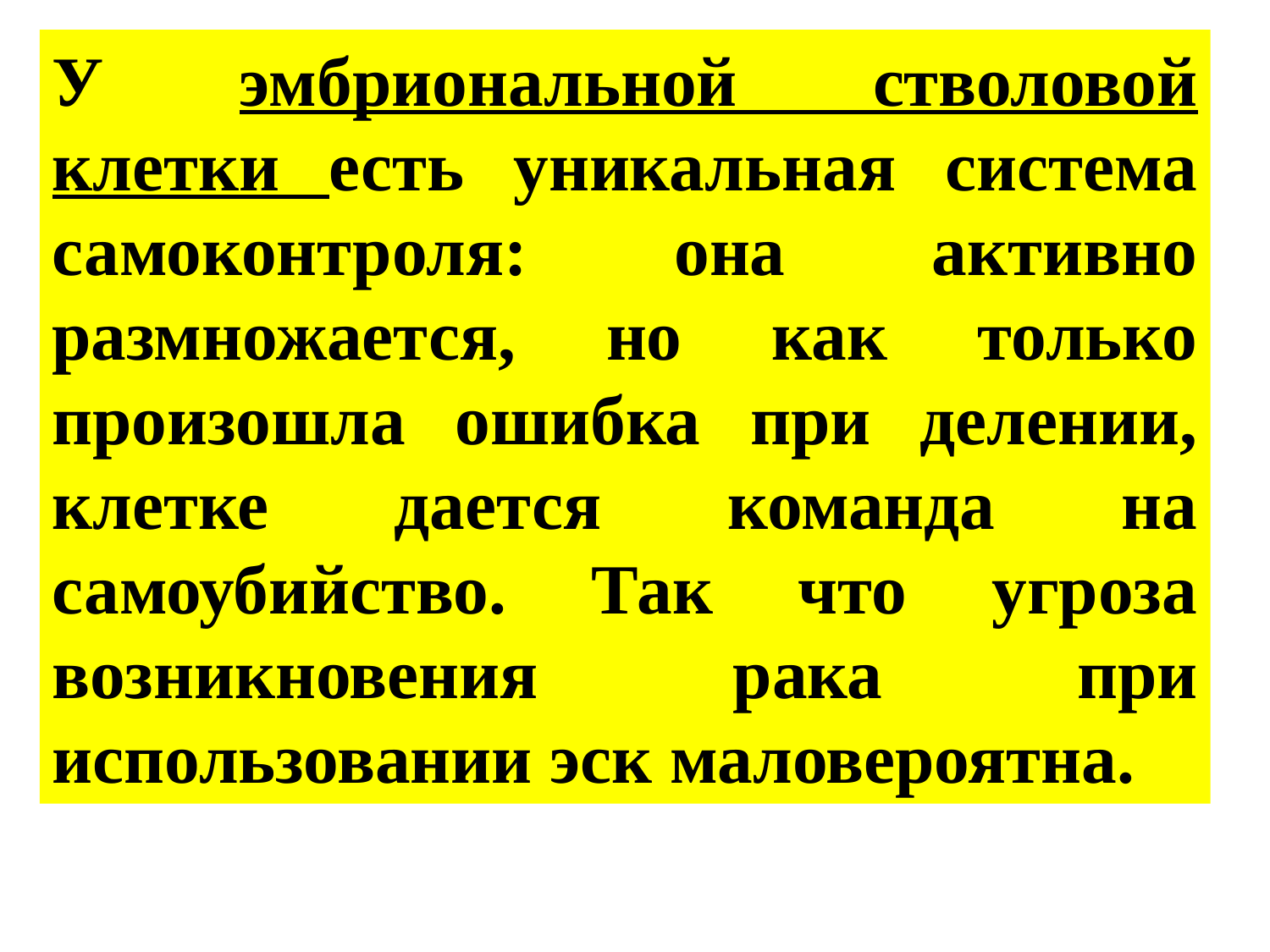

У эмбриональной стволовой клетки есть уникальная система самоконтроля: она активно размножается, но как только произошла ошибка при делении, клетке дается команда на самоубийство. Так что угроза возникновения рака при использовании эск маловероятна.